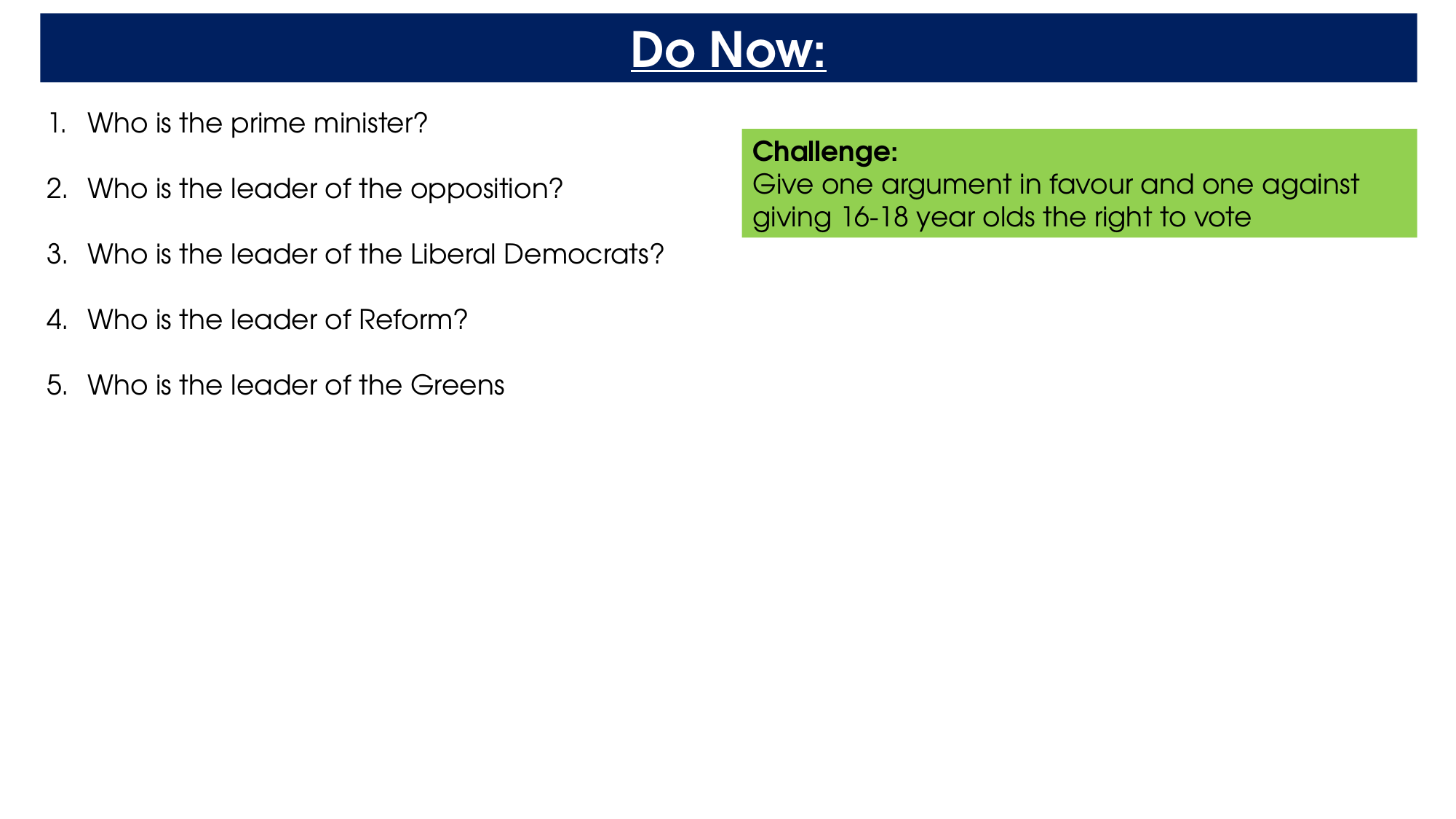

Do Now:
Who is the prime minister?

Who is the leader of the opposition?

Who is the leader of the Liberal Democrats?

Who is the leader of Reform?

Who is the leader of the Greens

Challenge:
Give one argument in favour and one against giving 16-18 year olds the right to vote